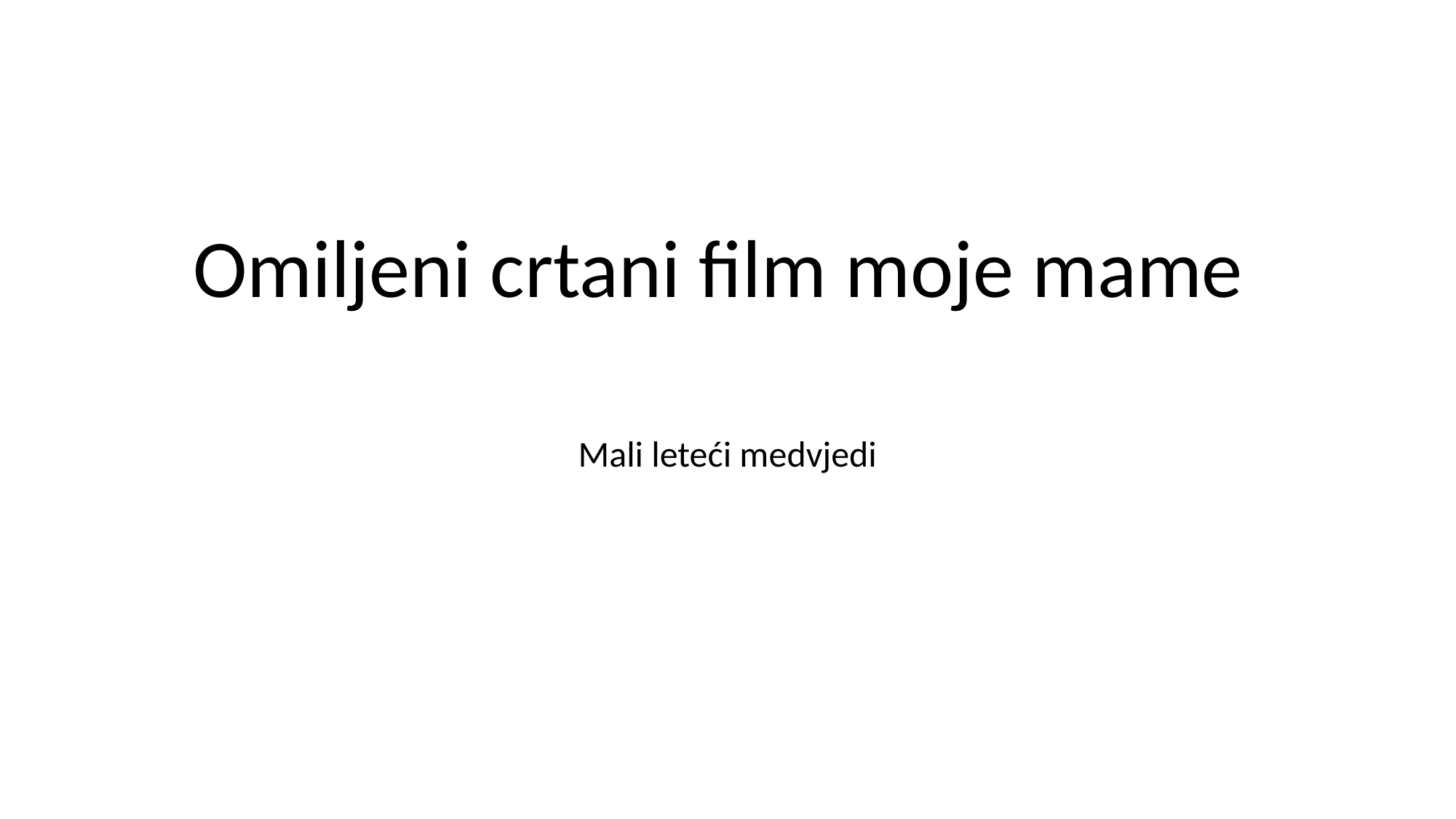

# Omiljeni crtani film moje mame
Mali leteći medvjedi